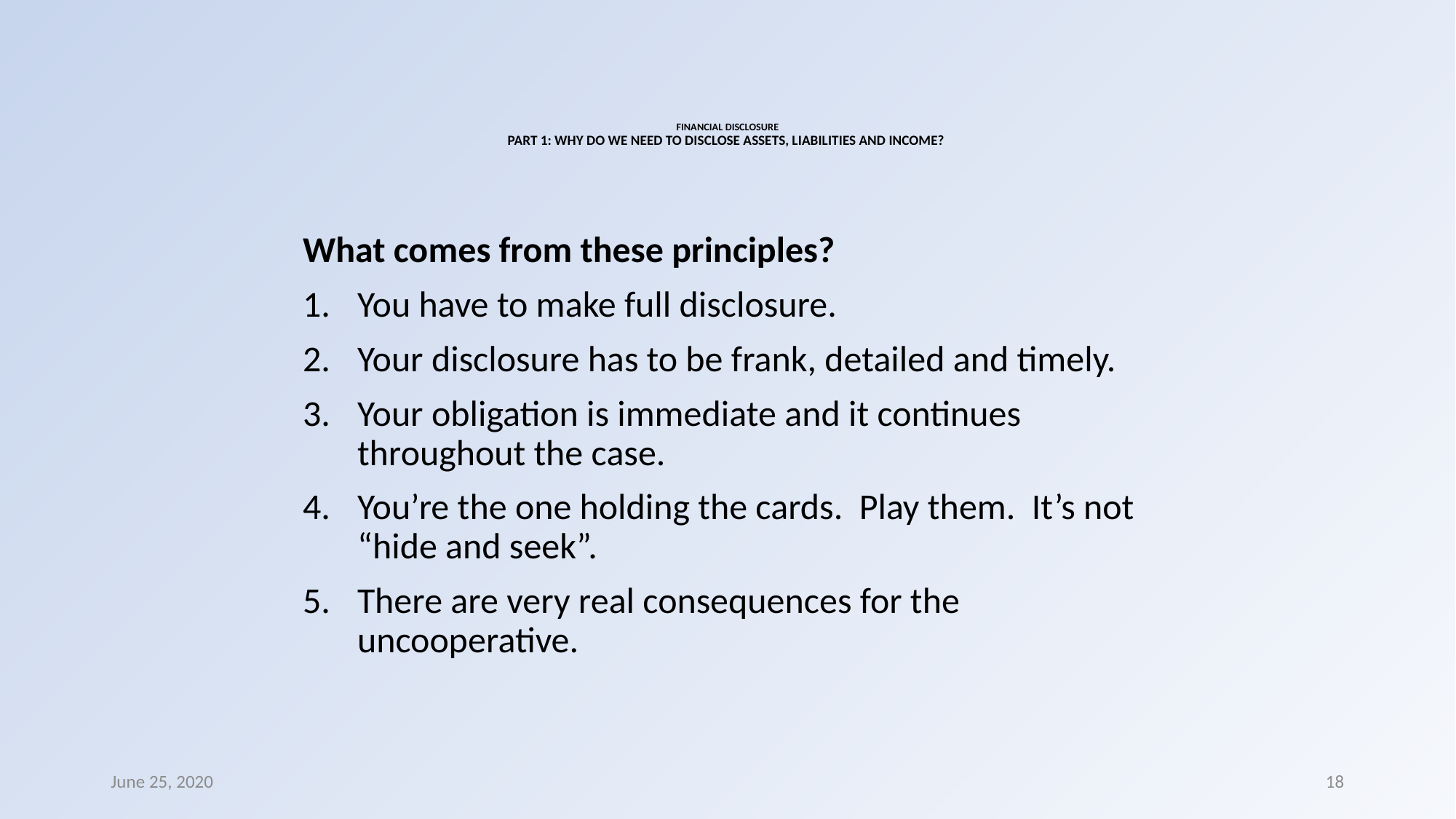

# FINANCIAL DISCLOSURE PART 1: WHY DO WE NEED TO DISCLOSE ASSETS, LIABILITIES AND INCOME?
What comes from these principles?
You have to make full disclosure.
Your disclosure has to be frank, detailed and timely.
Your obligation is immediate and it continues throughout the case.
You’re the one holding the cards.  Play them.  It’s not “hide and seek”.
There are very real consequences for the uncooperative.

June 25, 2020
18